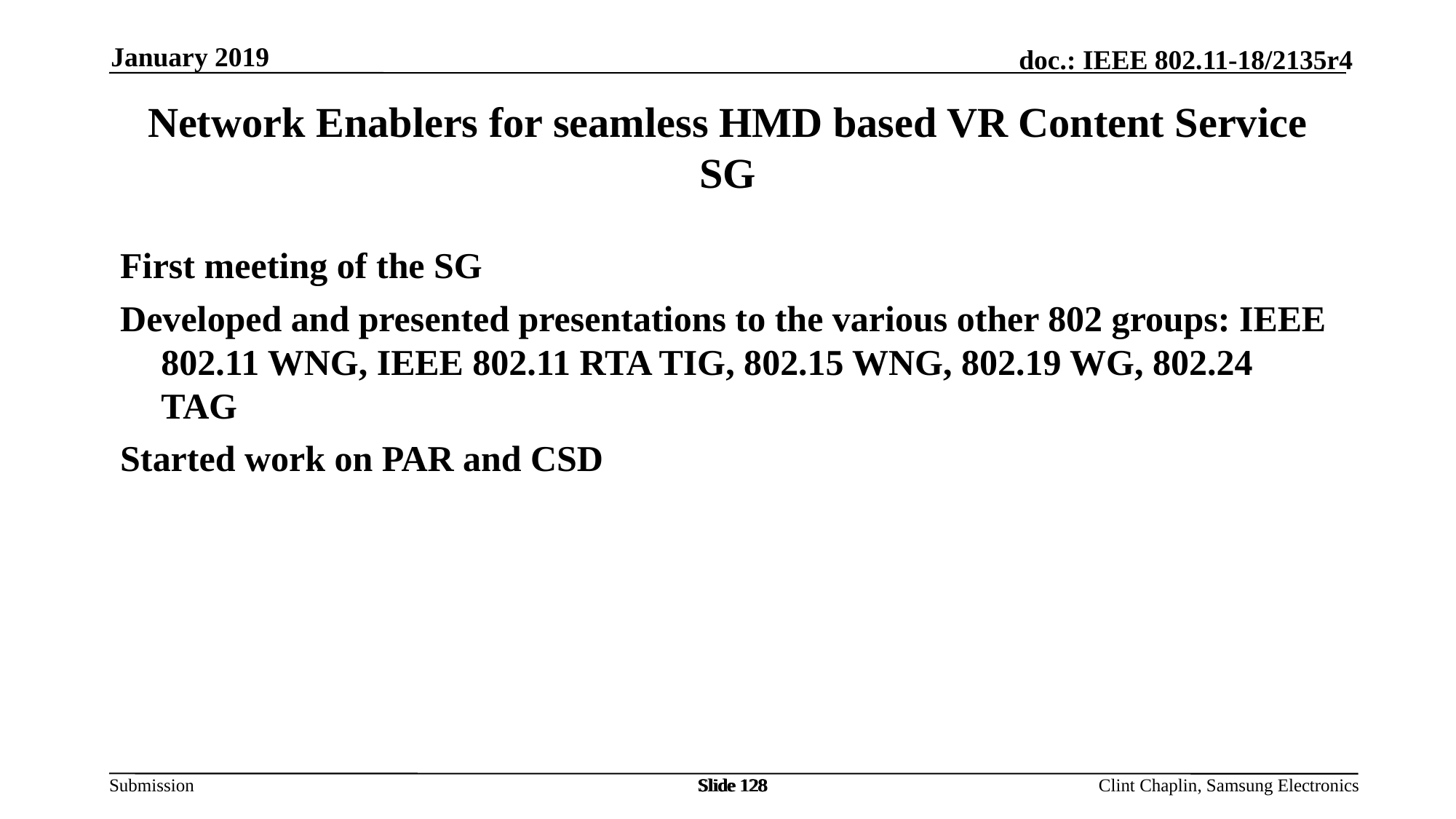

January 2019
# Network Enablers for seamless HMD based VR Content Service SG
First meeting of the SG
Developed and presented presentations to the various other 802 groups: IEEE 802.11 WNG, IEEE 802.11 RTA TIG, 802.15 WNG, 802.19 WG, 802.24 TAG
Started work on PAR and CSD
Slide 128
Slide 128
Slide 128
Clint Chaplin, Samsung Electronics